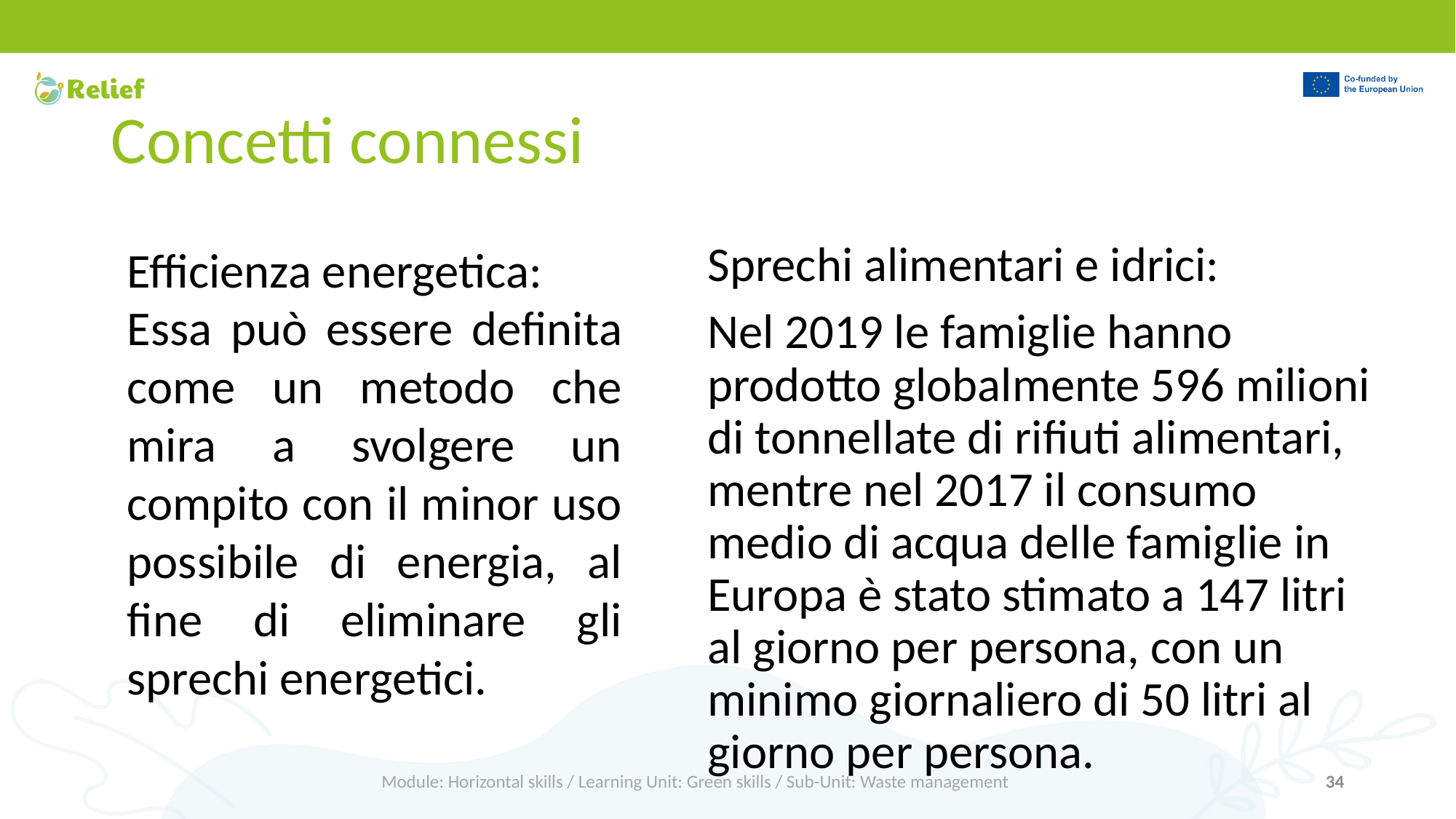

# Concetti connessi
Efficienza energetica:
Essa può essere definita come un metodo che mira a svolgere un compito con il minor uso possibile di energia, al fine di eliminare gli sprechi energetici.

Sprechi alimentari e idrici:
Nel 2019 le famiglie hanno prodotto globalmente 596 milioni di tonnellate di rifiuti alimentari, mentre nel 2017 il consumo medio di acqua delle famiglie in Europa è stato stimato a 147 litri al giorno per persona, con un minimo giornaliero di 50 litri al giorno per persona.
Module: Horizontal skills / Learning Unit: Green skills / Sub-Unit: Waste management
34